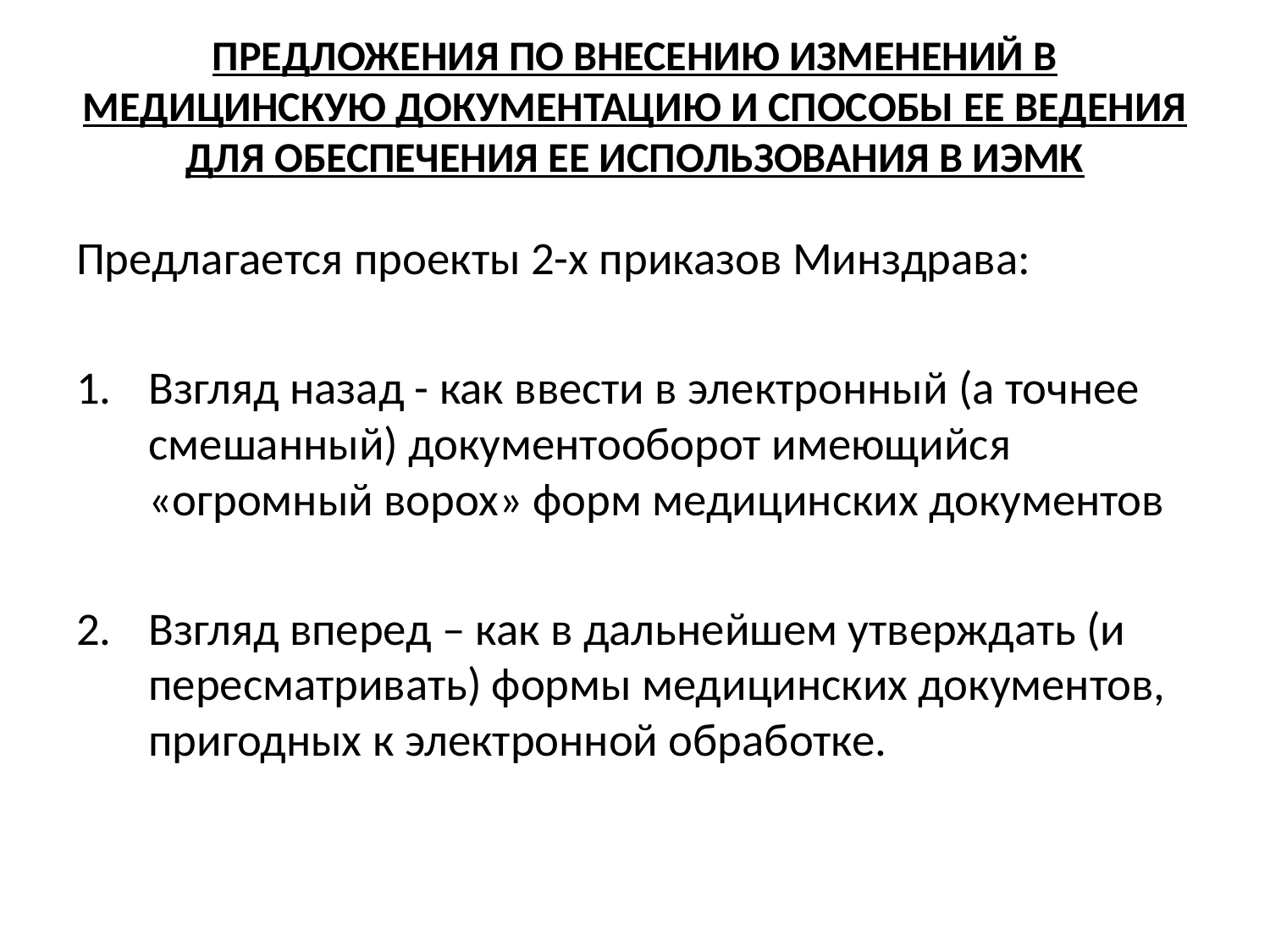

# Предложения по внесению изменений в медицинскую документацию и способы ее ведения для обеспечения ее использования в ИЭМК
Предлагается проекты 2-х приказов Минздрава:

Взгляд назад - как ввести в электронный (а точнее смешанный) документооборот имеющийся «огромный ворох» форм медицинских документов

Взгляд вперед – как в дальнейшем утверждать (и пересматривать) формы медицинских документов, пригодных к электронной обработке.